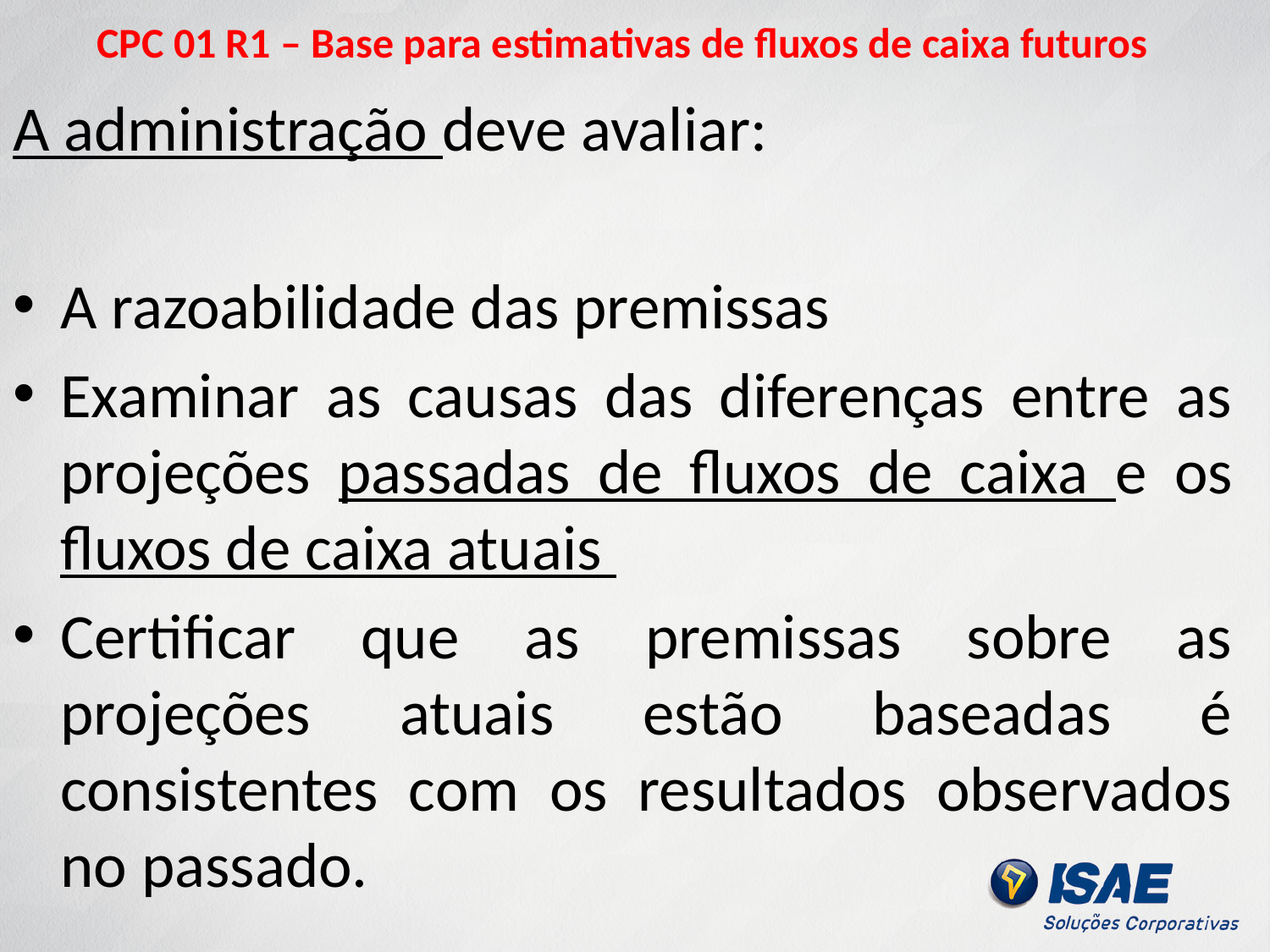

# CPC 01 R1 – Base para estimativas de fluxos de caixa futuros
A administração deve avaliar:

A razoabilidade das premissas
Examinar as causas das diferenças entre as projeções passadas de fluxos de caixa e os fluxos de caixa atuais
Certificar que as premissas sobre as projeções atuais estão baseadas é consistentes com os resultados observados no passado.